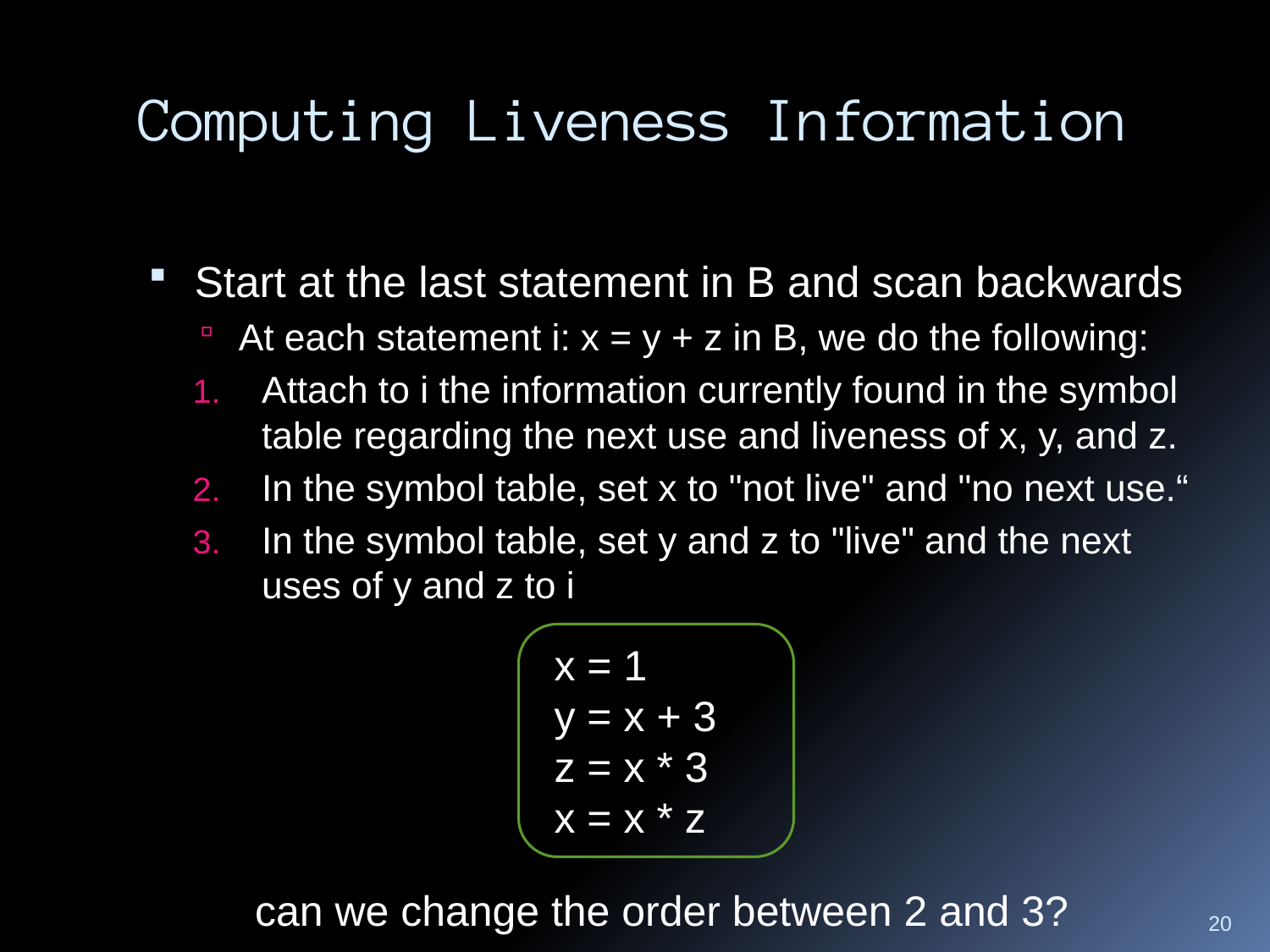

# Computing Liveness Information
Start at the last statement in B and scan backwards
At each statement i: x = y + z in B, we do the following:
Attach to i the information currently found in the symbol table regarding the next use and liveness of x, y, and z.
In the symbol table, set x to "not live" and "no next use.“
In the symbol table, set y and z to "live" and the next uses of y and z to i

 x = 1
 y = x + 3
 z = x * 3
 x = x * z
can we change the order between 2 and 3?
20